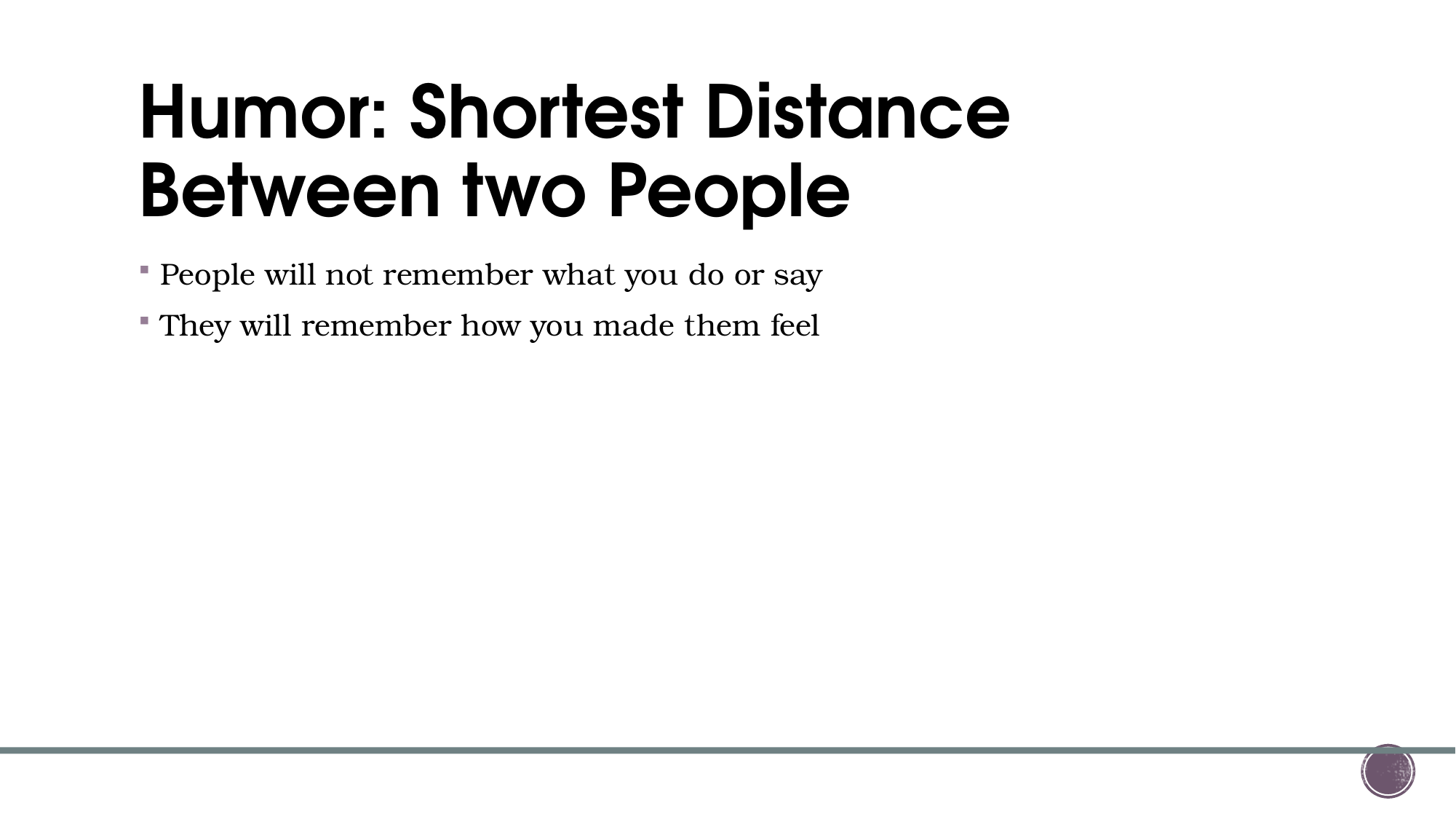

# Humor: Shortest Distance Between two People
People will not remember what you do or say
They will remember how you made them feel